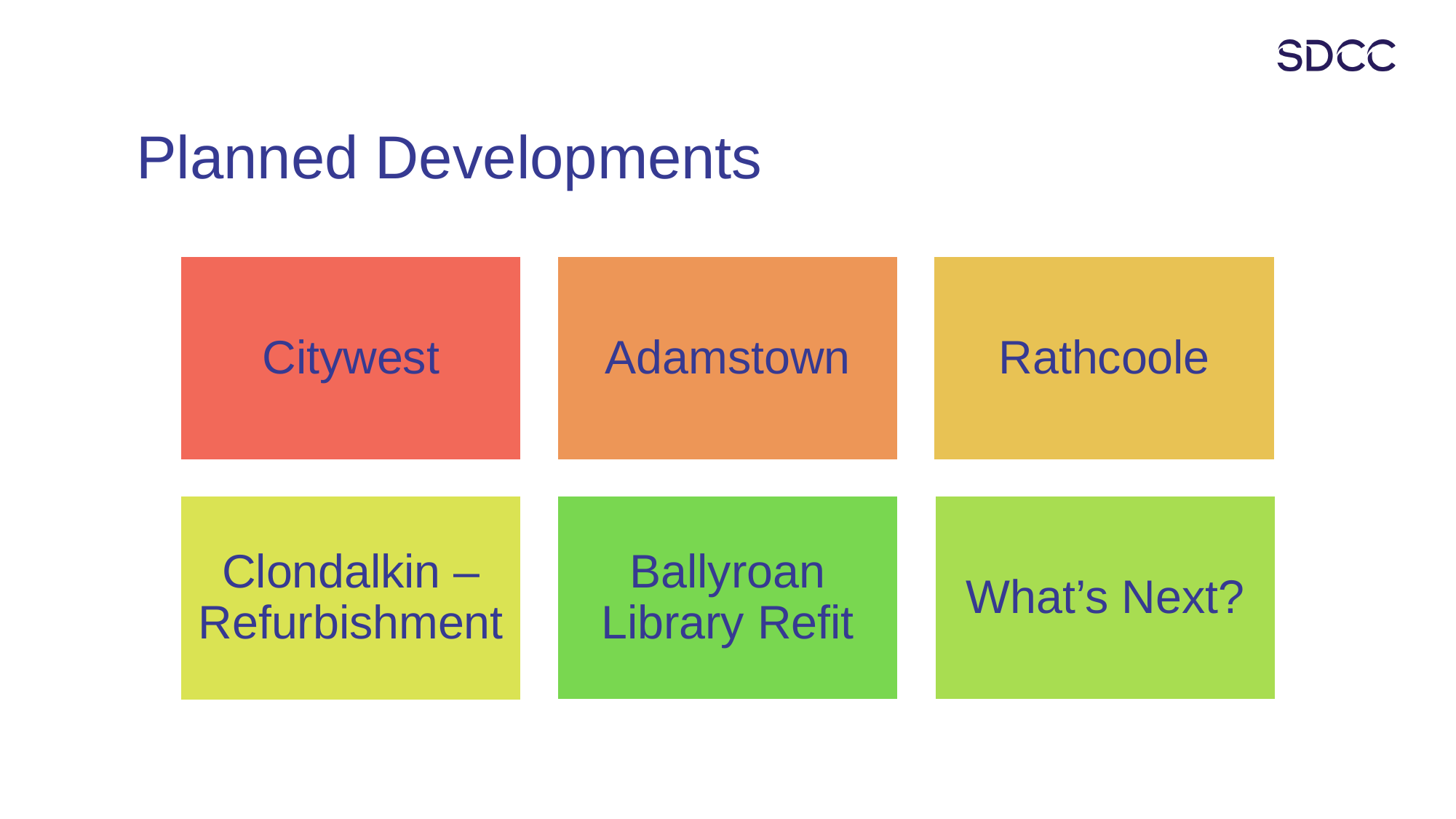

# Planned Developments
Citywest
Adamstown
Rathcoole
Clondalkin – Refurbishment
What’s Next?
Ballyroan Library Refit